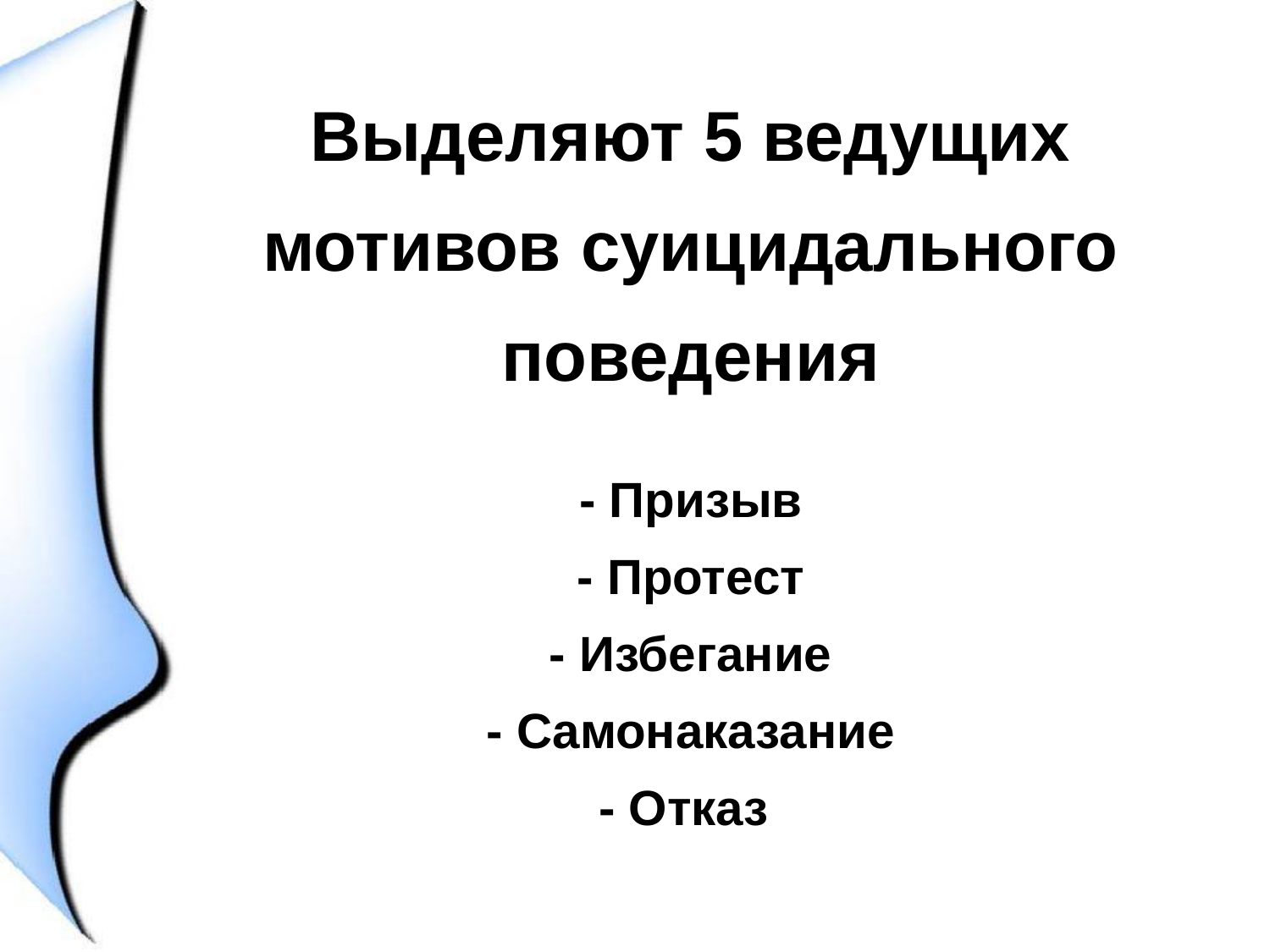

# Выделяют 5 ведущих мотивов суицидального поведения - Призыв - Протест - Избегание - Самонаказание - Отказ